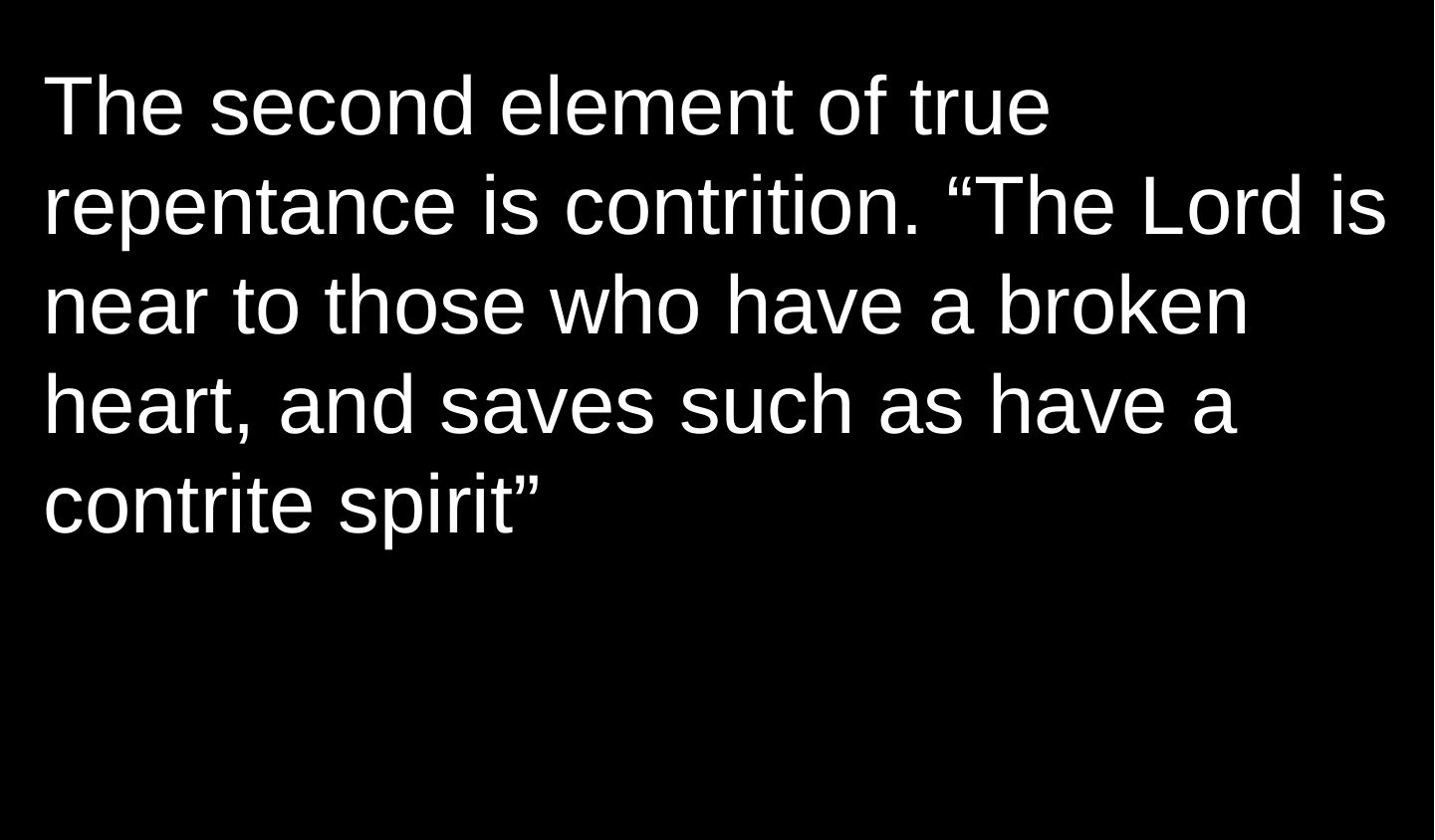

The second element of true repentance is contrition. “The Lord is near to those who have a broken heart, and saves such as have a contrite spirit”